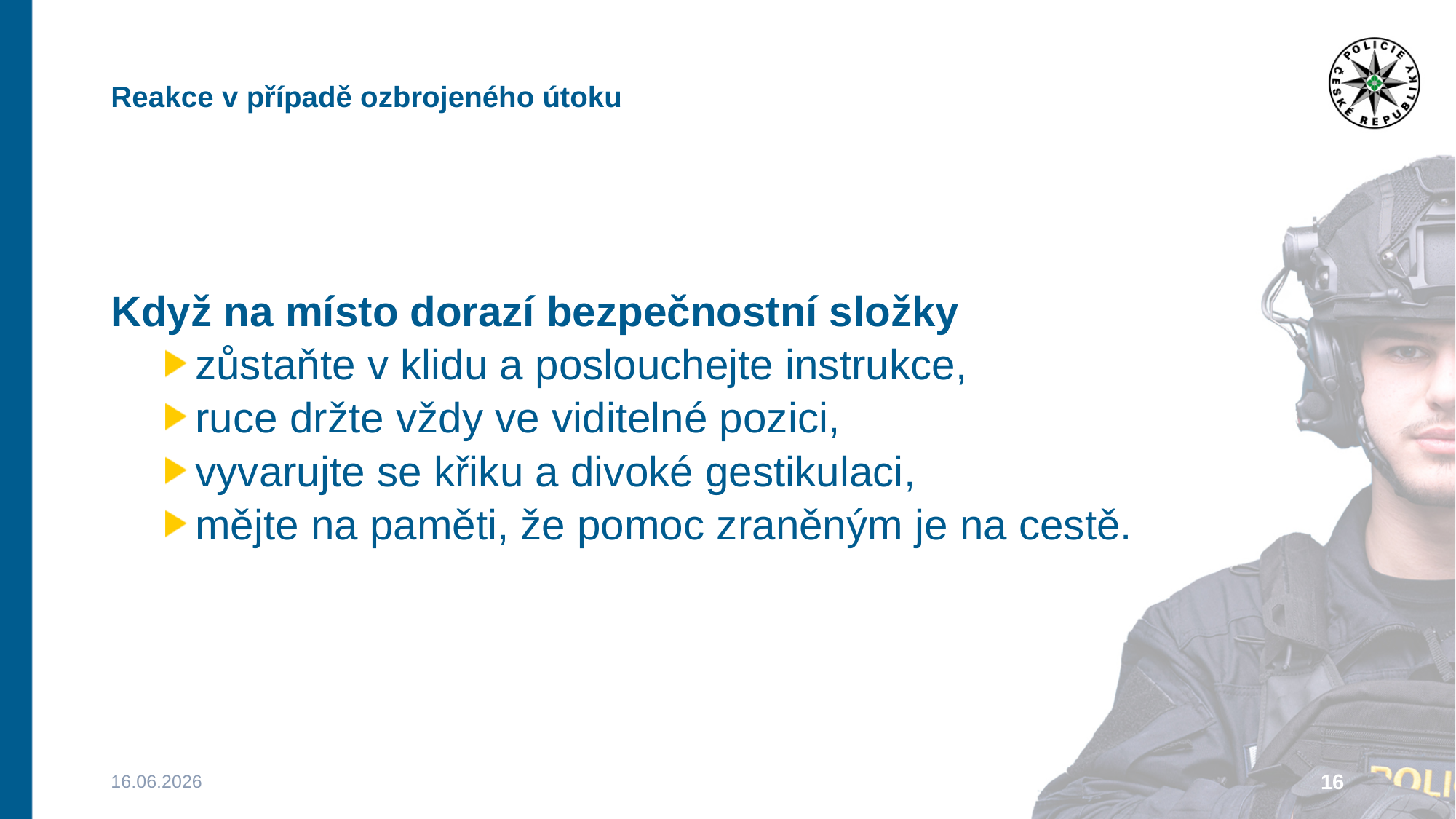

# Reakce v případě ozbrojeného útoku

Když na místo dorazí bezpečnostní složky
zůstaňte v klidu a poslouchejte instrukce,
ruce držte vždy ve viditelné pozici,
vyvarujte se křiku a divoké gestikulaci,
mějte na paměti, že pomoc zraněným je na cestě.

16.06.2026
16